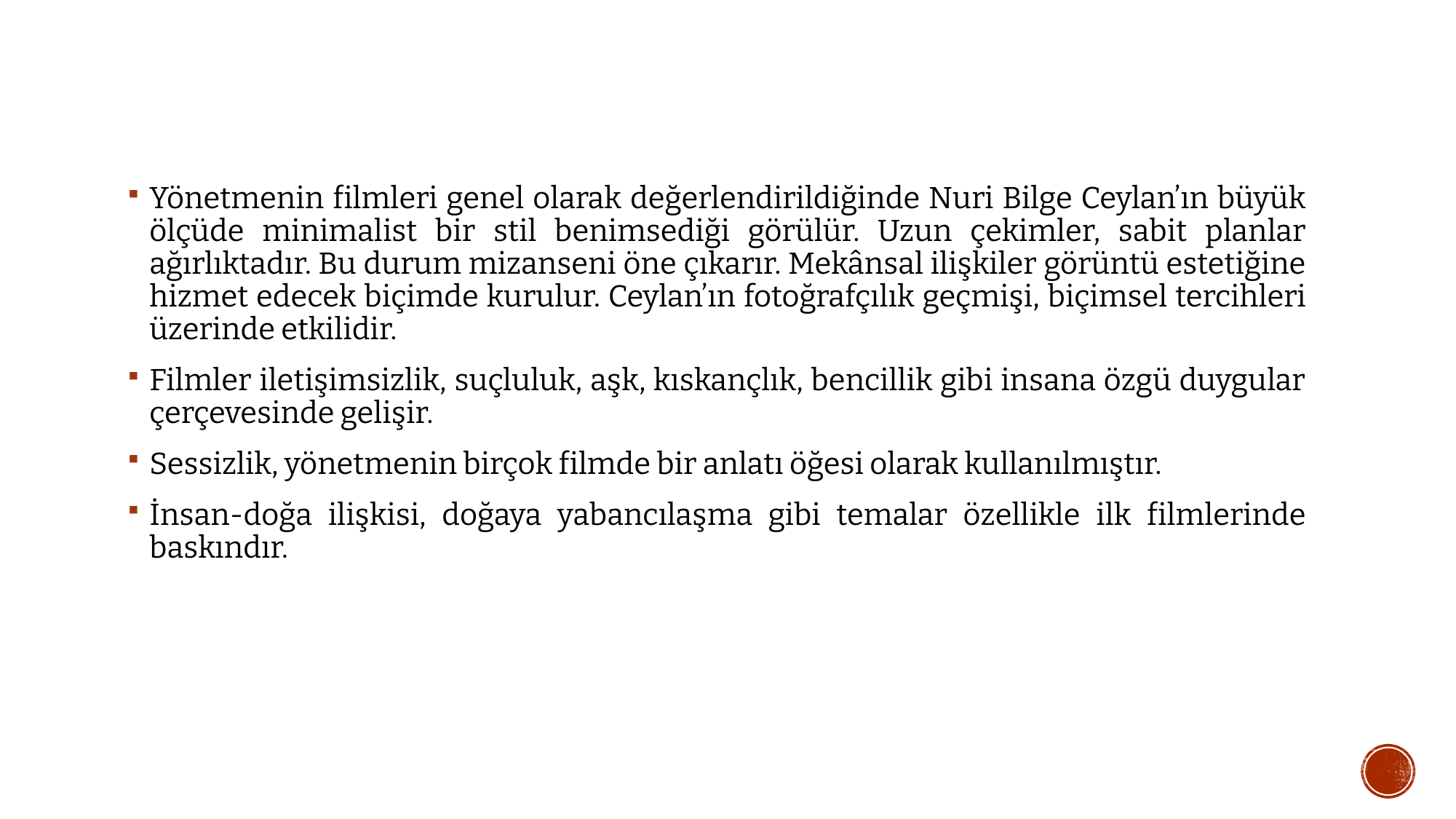

Yönetmenin filmleri genel olarak değerlendirildiğinde Nuri Bilge Ceylan’ın büyük ölçüde minimalist bir stil benimsediği görülür. Uzun çekimler, sabit planlar ağırlıktadır. Bu durum mizanseni öne çıkarır. Mekânsal ilişkiler görüntü estetiğine hizmet edecek biçimde kurulur. Ceylan’ın fotoğrafçılık geçmişi, biçimsel tercihleri üzerinde etkilidir.
Filmler iletişimsizlik, suçluluk, aşk, kıskançlık, bencillik gibi insana özgü duygular çerçevesinde gelişir.
Sessizlik, yönetmenin birçok filmde bir anlatı öğesi olarak kullanılmıştır.
İnsan-doğa ilişkisi, doğaya yabancılaşma gibi temalar özellikle ilk filmlerinde baskındır.